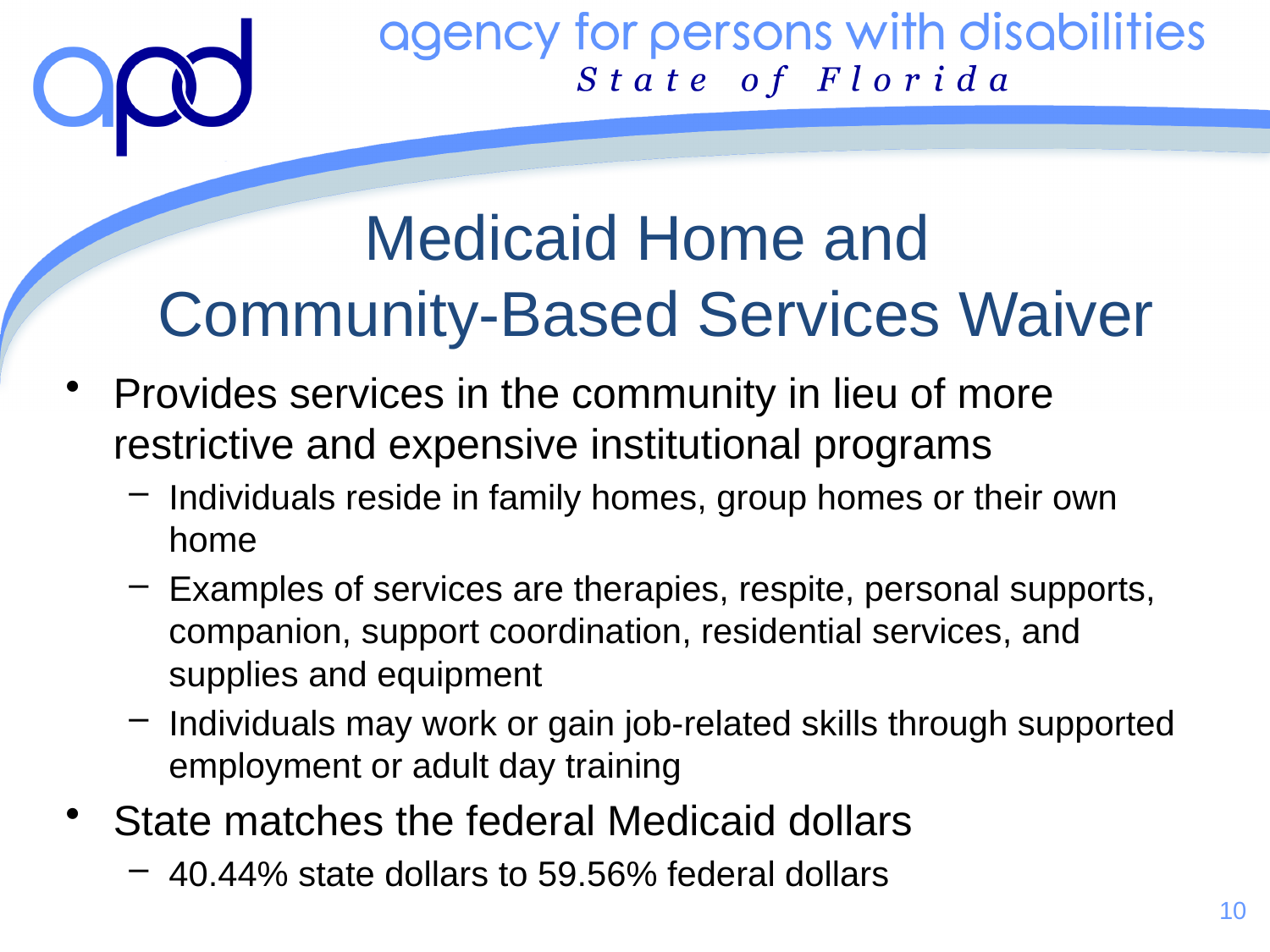

# Medicaid Home and Community-Based Services Waiver
Provides services in the community in lieu of more restrictive and expensive institutional programs
Individuals reside in family homes, group homes or their own home
Examples of services are therapies, respite, personal supports, companion, support coordination, residential services, and supplies and equipment
Individuals may work or gain job-related skills through supported employment or adult day training
State matches the federal Medicaid dollars
40.44% state dollars to 59.56% federal dollars

10